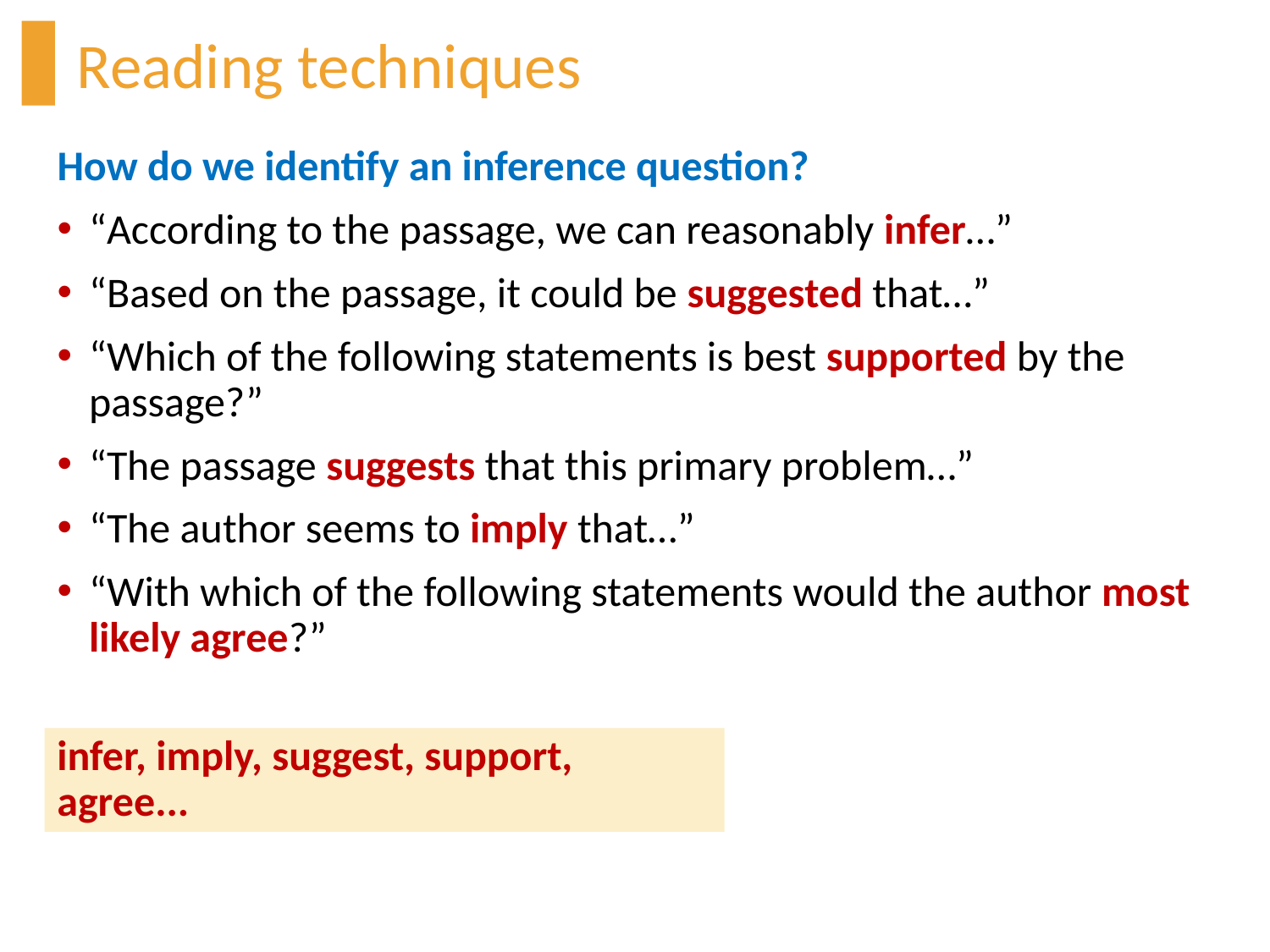

# Reading techniques
How do we identify an inference question?
“According to the passage, we can reasonably infer…”
“Based on the passage, it could be suggested that…”
“Which of the following statements is best supported by the passage?”
“The passage suggests that this primary problem…”
“The author seems to imply that…”
“With which of the following statements would the author most likely agree?”
infer, imply, suggest, support, agree...